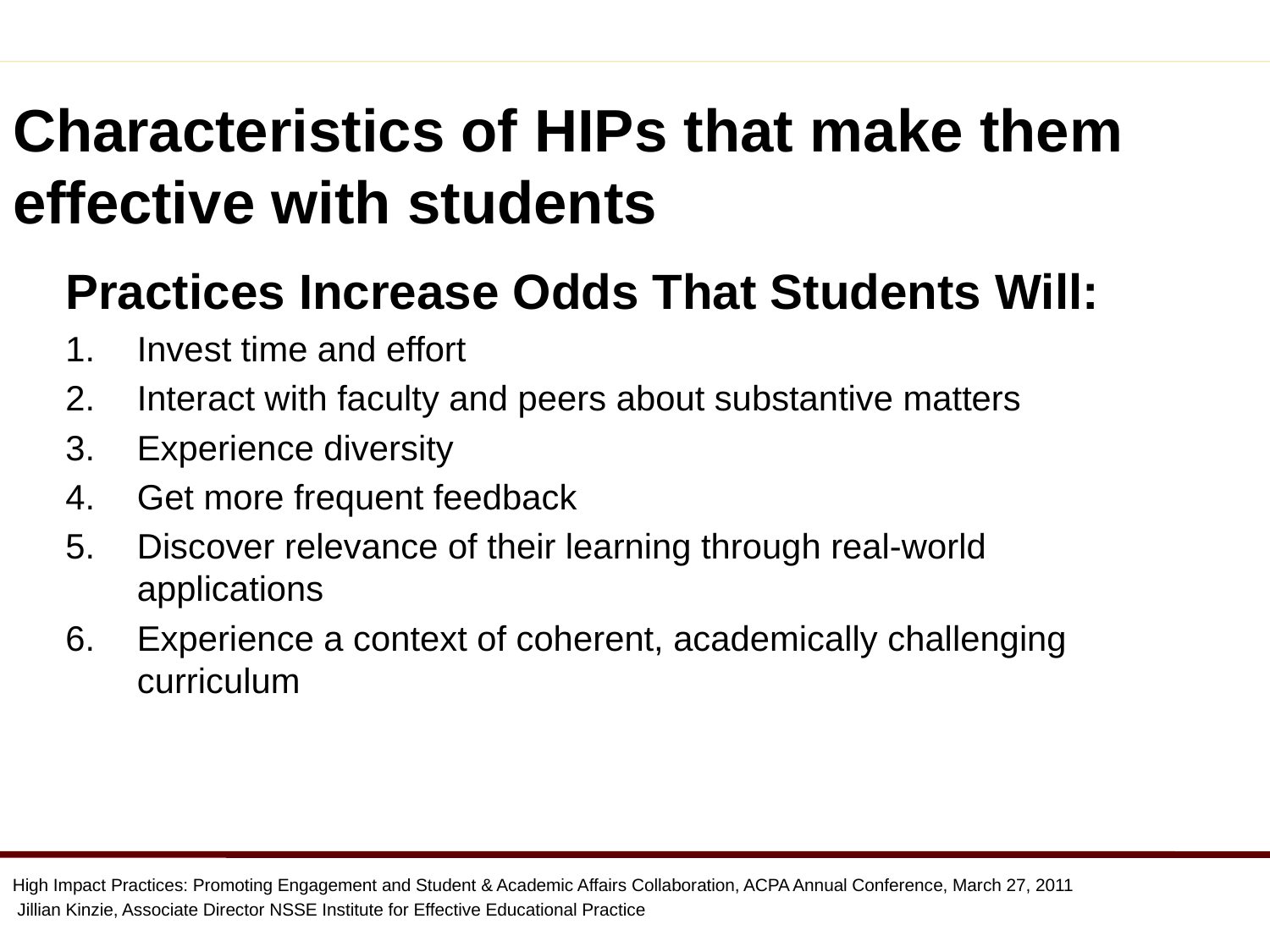

# Characteristics of HIPs that make them effective with students
Practices Increase Odds That Students Will:
Invest time and effort
Interact with faculty and peers about substantive matters
Experience diversity
Get more frequent feedback
Discover relevance of their learning through real‐world applications
Experience a context of coherent, academically challenging curriculum
High Impact Practices: Promoting Engagement and Student & Academic Affairs Collaboration, ACPA Annual Conference, March 27, 2011
 Jillian Kinzie, Associate Director NSSE Institute for Effective Educational Practice